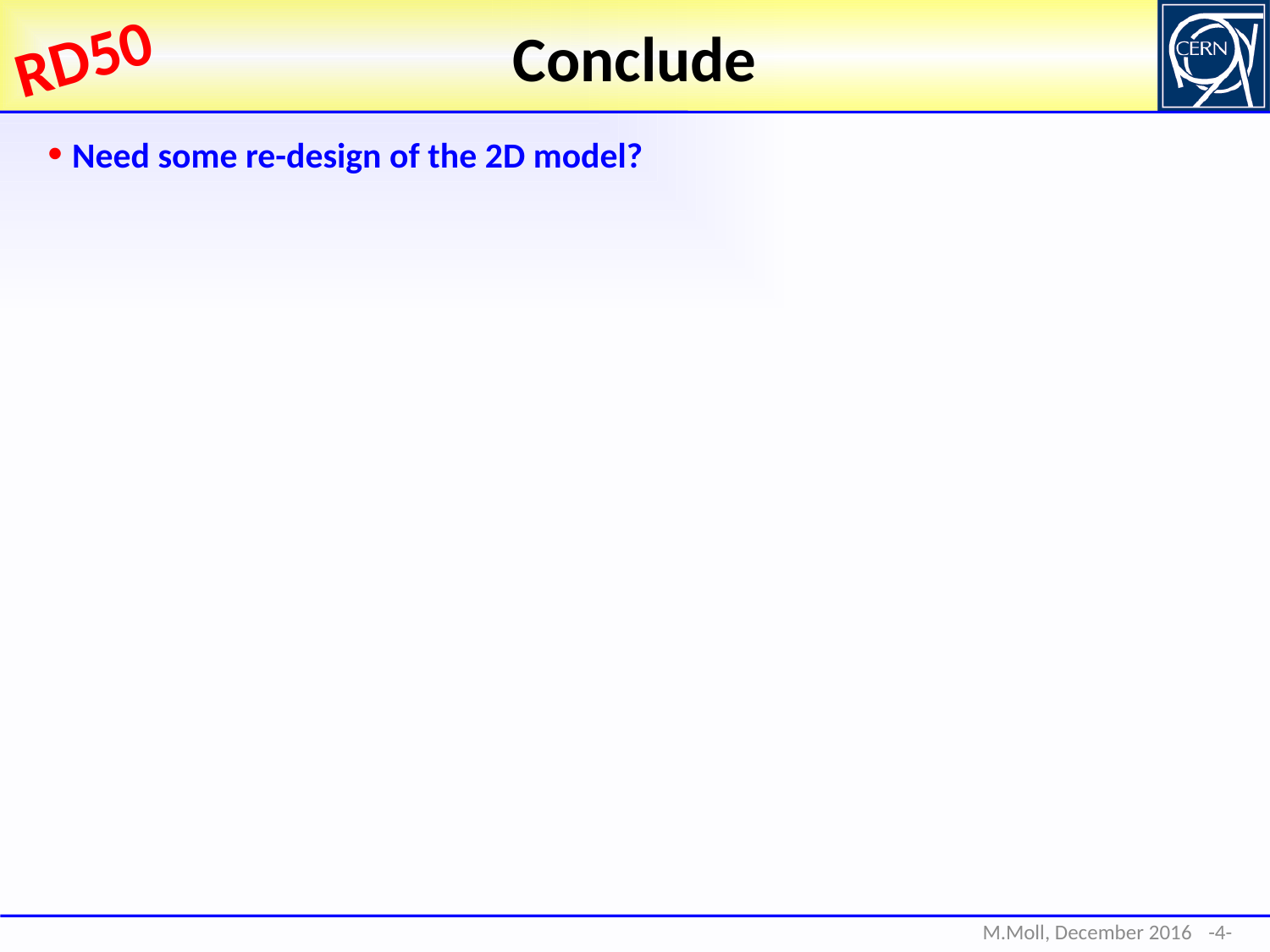

# Conclude
Need some re-design of the 2D model?
-4-
M.Moll, December 2016